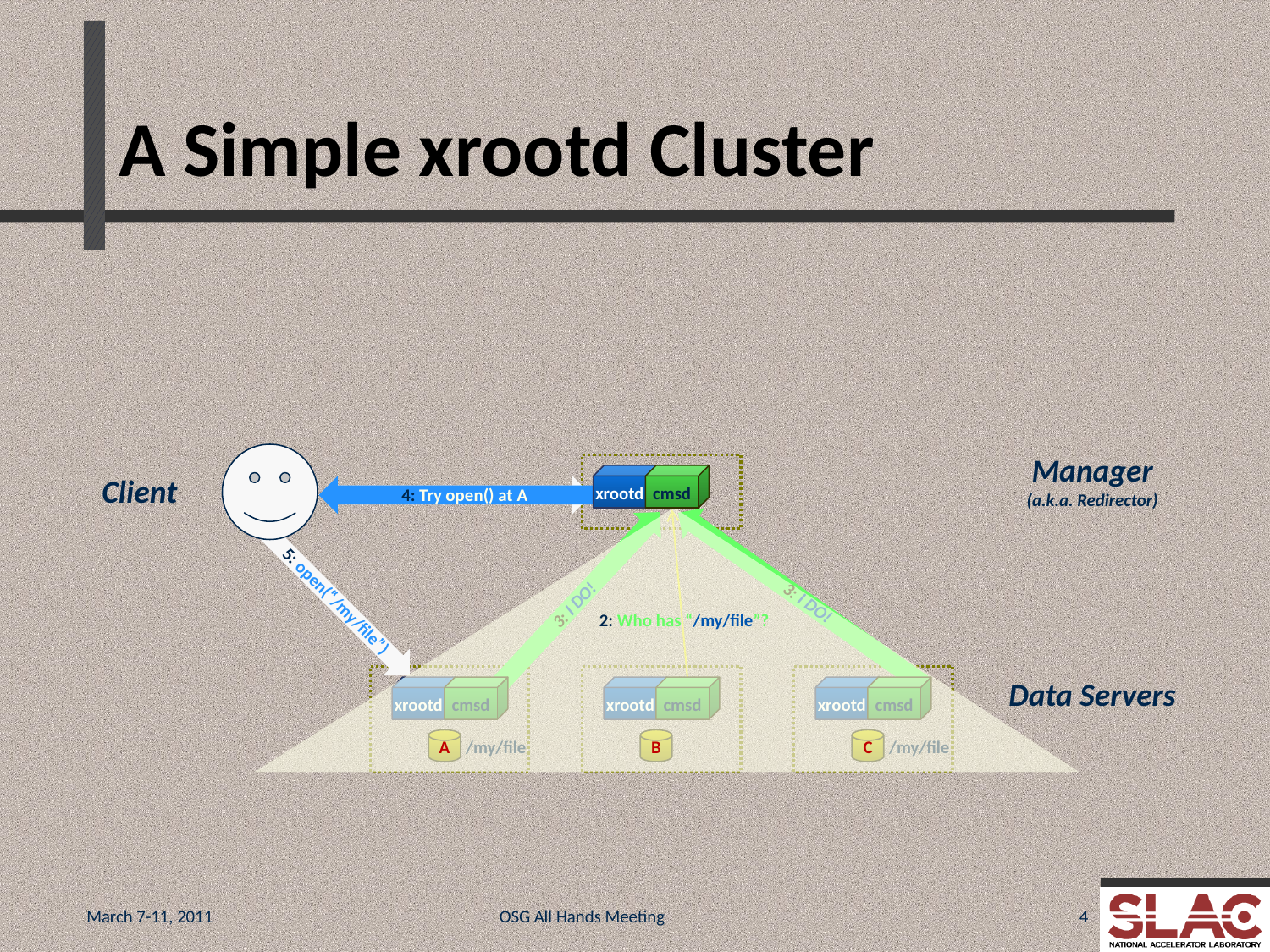

# A Simple xrootd Cluster

Manager
(a.k.a. Redirector)

Client

xrootd
cmsd

3: I DO!
3: I DO!

4: Try open() at A

1: open(“/my/file”)

5: open(“/my/file”)

2: Who has “/my/file”?

Data Servers

xrootd
cmsd

xrootd
cmsd

xrootd
cmsd

A
/my/file
B
C
/my/file